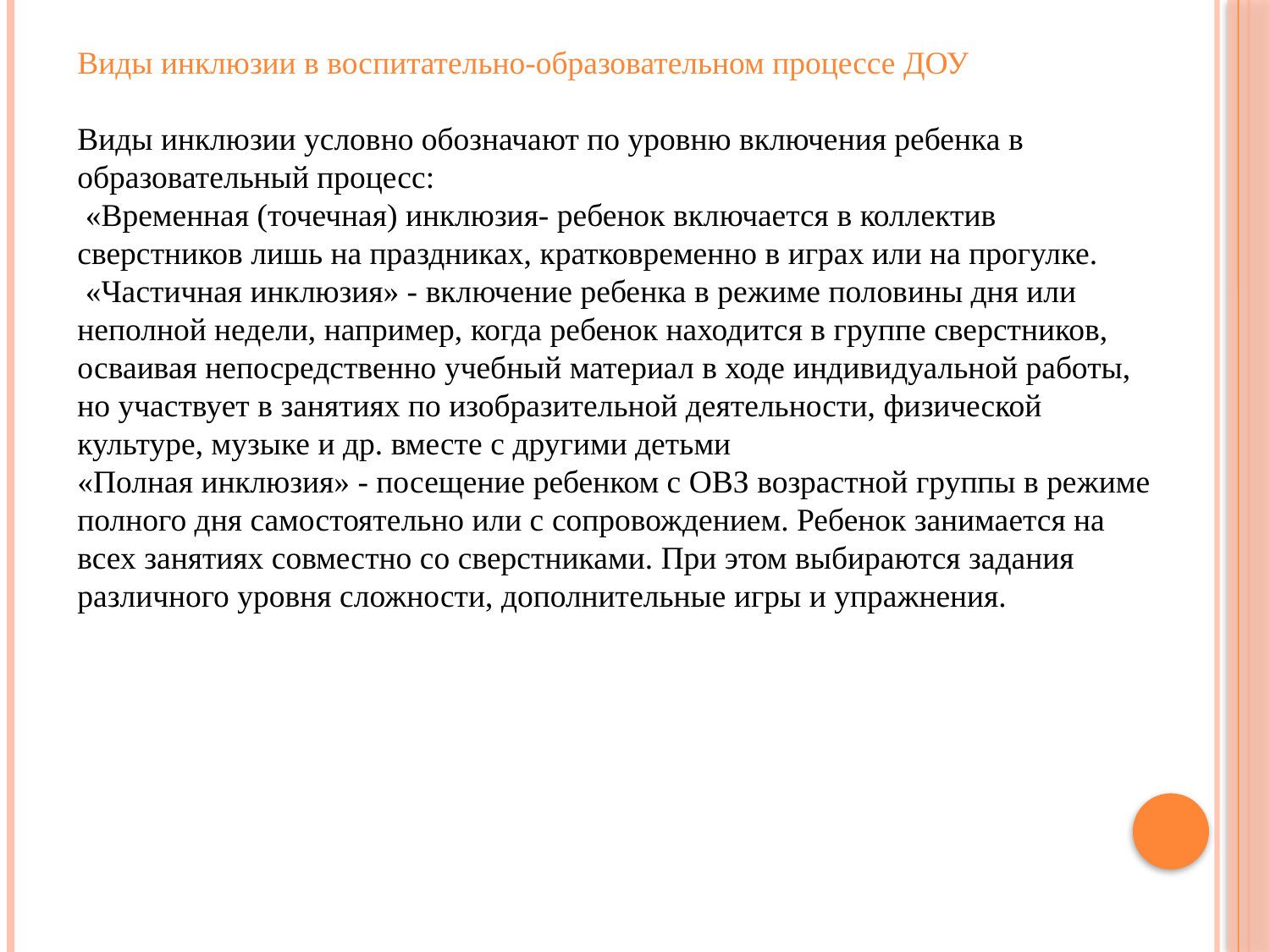

Виды инклюзии в воспитательно-образовательном процессе ДОУ

Виды инклюзии условно обозначают по уровню включения ребенка в образовательный процесс:
 «Временная (точечная) инклюзия- ребенок включается в коллектив сверстников лишь на праздниках, кратковременно в играх или на прогулке.
 «Частичная инклюзия» - включение ребенка в режиме половины дня или неполной недели, например, когда ребенок находится в группе сверстников, осваивая непосредственно учебный материал в ходе индивидуальной работы, но участвует в занятиях по изобразительной деятельности, физической культуре, музыке и др. вместе с другими детьми
«Полная инклюзия» - посещение ребенком с ОВЗ возрастной группы в режиме полного дня самостоятельно или с сопровождением. Ребенок занимается на всех занятиях совместно со сверстниками. При этом выбираются задания различного уровня сложности, дополнительные игры и упражнения.